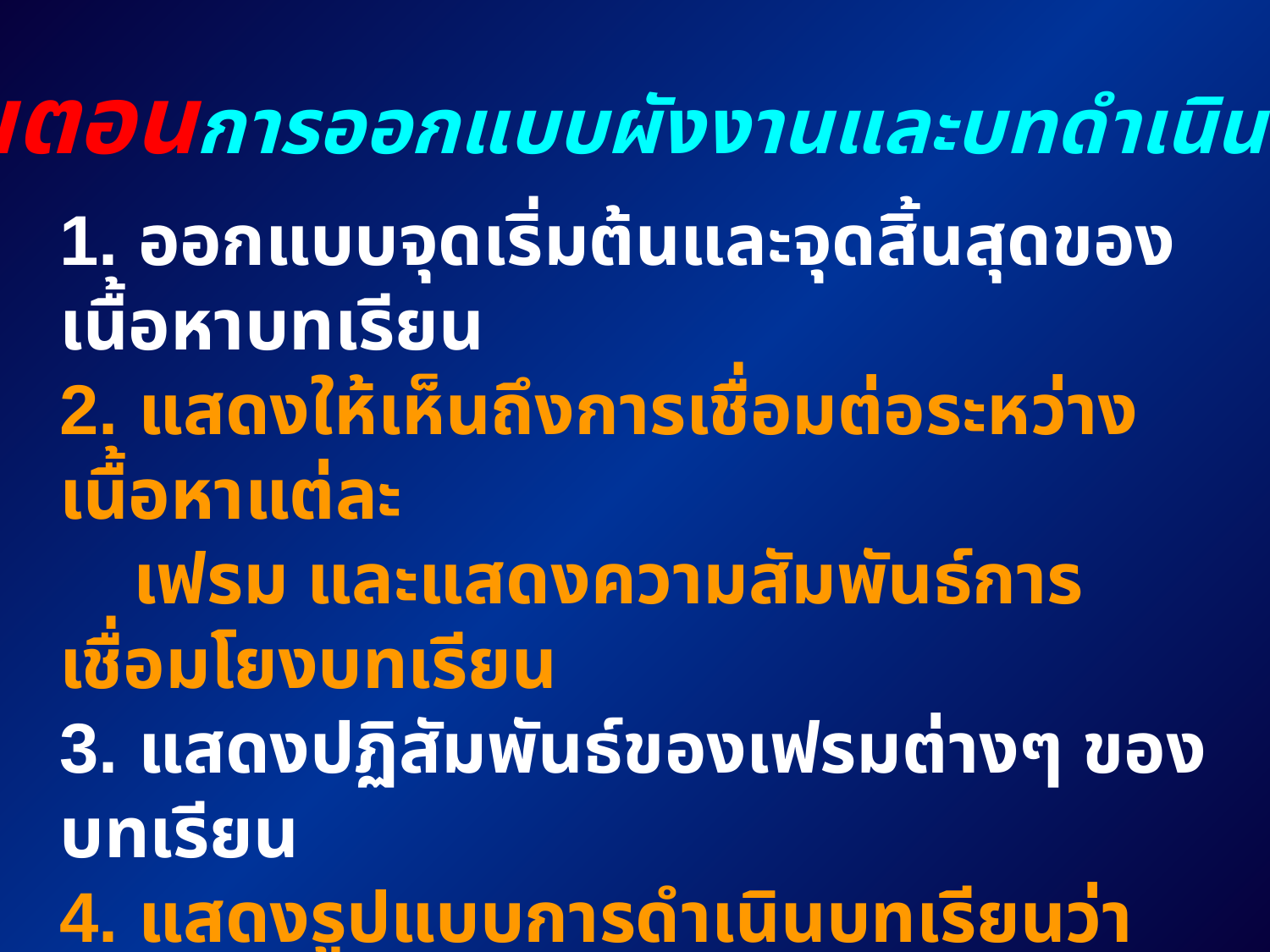

ขั้นตอนการออกแบบผังงานและบทดำเนินเรื่อง
1. ออกแบบจุดเริ่มต้นและจุดสิ้นสุดของเนื้อหาบทเรียน
2. แสดงให้เห็นถึงการเชื่อมต่อระหว่างเนื้อหาแต่ละ
    เฟรม และแสดงความสัมพันธ์การเชื่อมโยงบทเรียน
3. แสดงปฏิสัมพันธ์ของเฟรมต่างๆ ของบทเรียน
4. แสดงรูปแบบการดำเนินบทเรียนว่าเป็นแบบเชิงเส้น
 (Linear Type) หรือแบบสาขา (Branching Type)
5. แสดงการดำเนินบทเรียนและวิธีการนำเสนอเนื้อหา
    และกิจกรรม